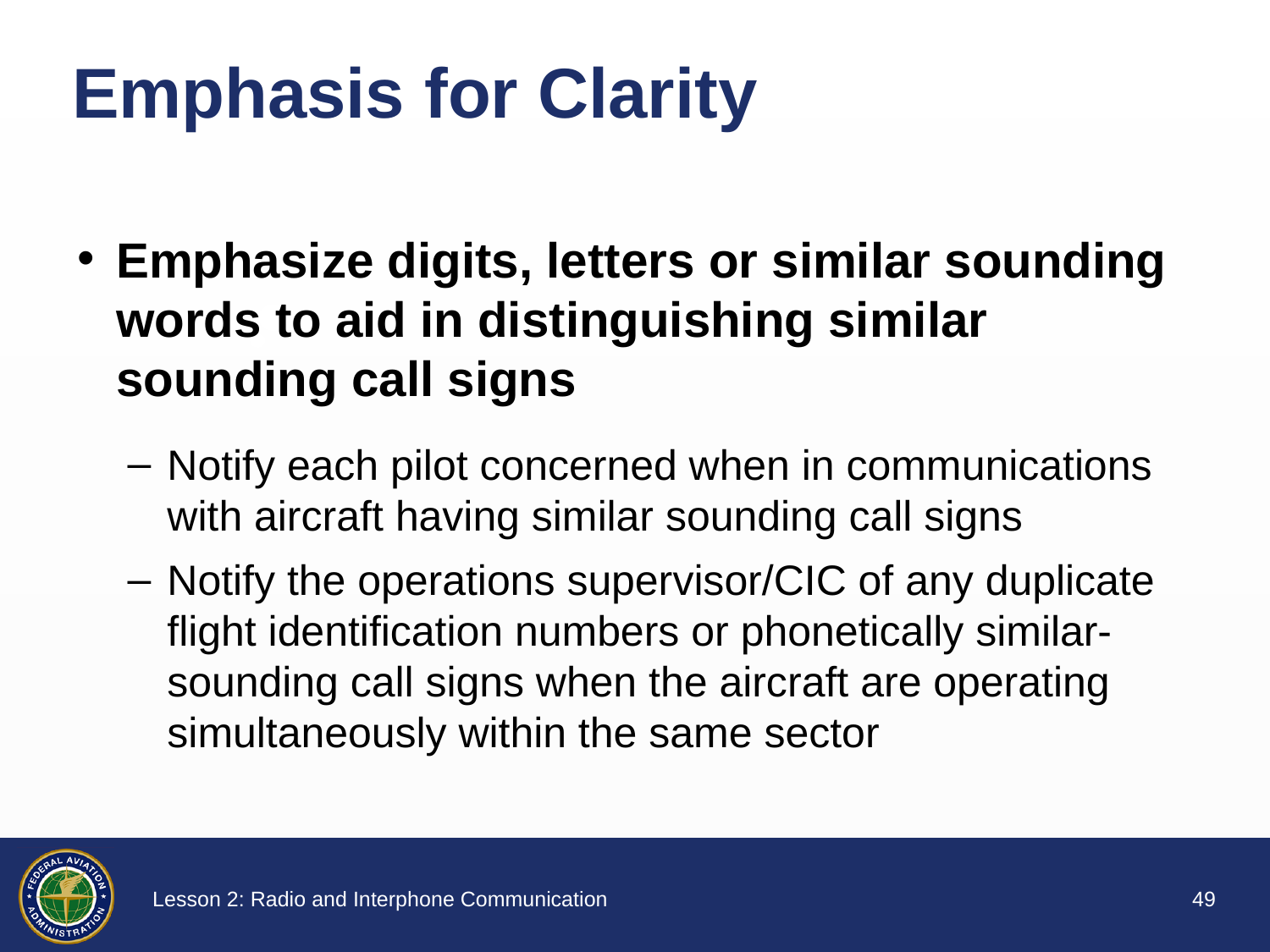

# Emphasis for Clarity
Emphasize digits, letters or similar sounding words to aid in distinguishing similar sounding call signs
Notify each pilot concerned when in communications with aircraft having similar sounding call signs
Notify the operations supervisor/CIC of any duplicate flight identification numbers or phonetically similar-sounding call signs when the aircraft are operating simultaneously within the same sector